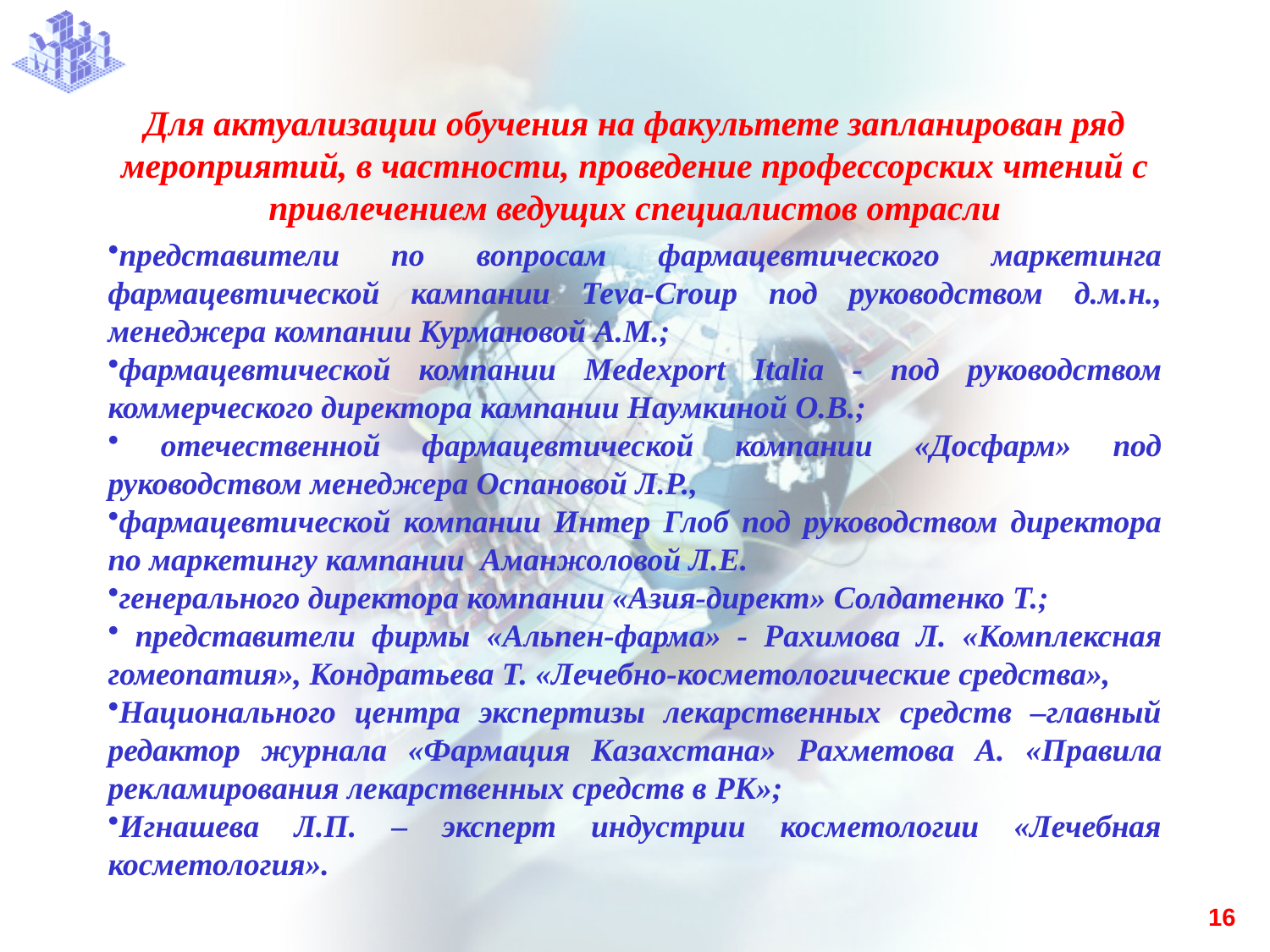

# Для актуализации обучения на факультете запланирован ряд мероприятий, в частности, проведение профессорских чтений с привлечением ведущих специалистов отрасли
представители по вопросам фармацевтического маркетинга фармацевтической кампании Теvа-Croup под руководством д.м.н., менеджера компании Курмановой А.М.;
фармацевтической компании Medexport Italia - под руководством коммерческого директора кампании Наумкиной О.В.;
 отечественной фармацевтической компании «Досфарм» под руководством менеджера Оспановой Л.Р.,
фармацевтической компании Интер Глоб под руководством директора по маркетингу кампании  Аманжоловой Л.Е.
генерального директора компании «Азия-директ» Солдатенко Т.;
 представители фирмы «Aльпен-фарма» - Pахимова Л. «Комплексная гомеопатия», Кондратьева Т. «Лечебно-косметологические средства»,
Национального центра экспертизы лекарственных средств –главный редактор журнала «Фармация Казахстана» Pахметова А. «Пpавила рекламирования лекарственных средств в PК»;
Игнашева Л.П. – эксперт индустрии косметологии «Лечебная косметология».

16